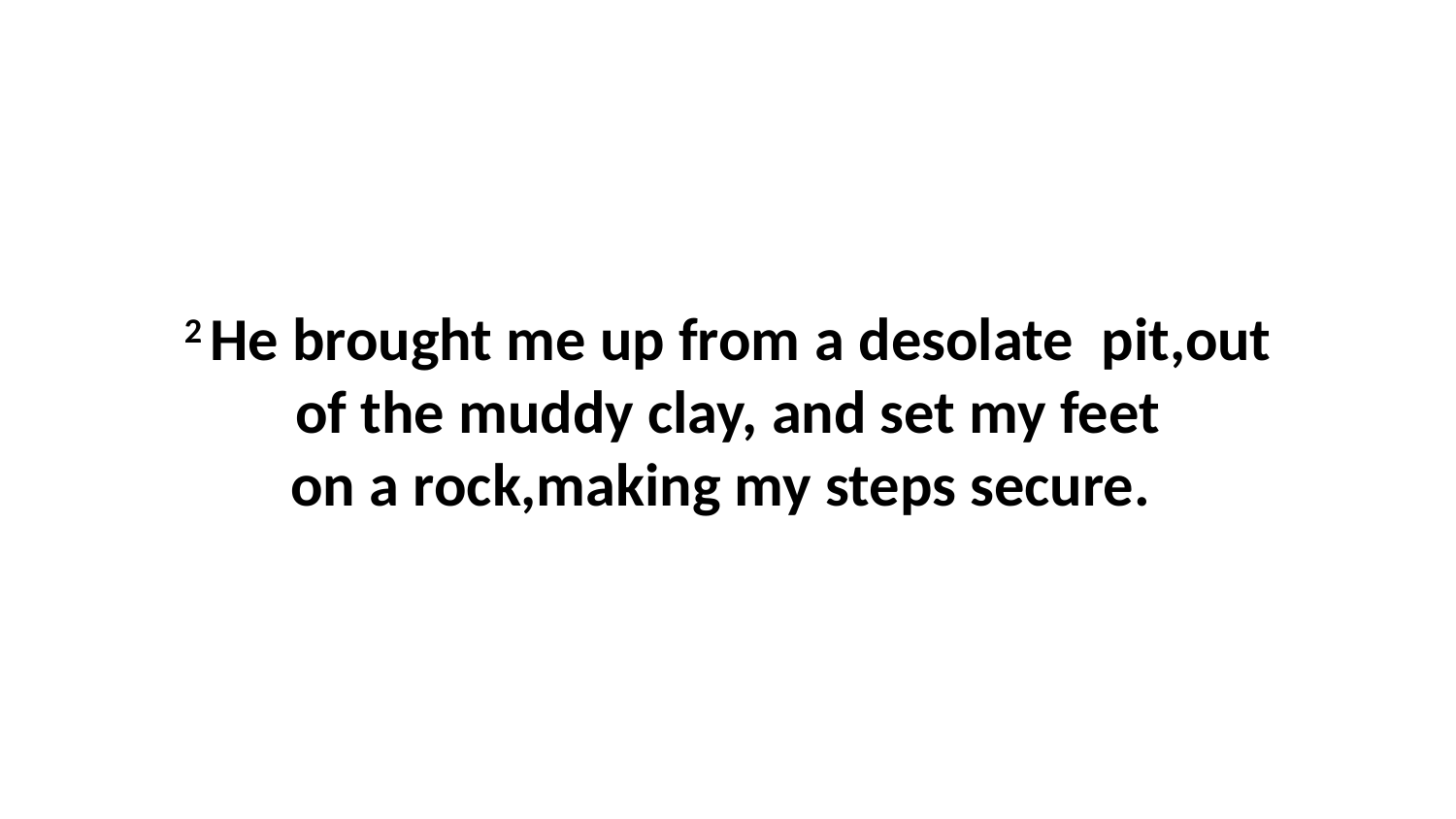

2 He brought me up from a desolate  pit,out of the muddy clay, and set my feet on a rock,making my steps secure.